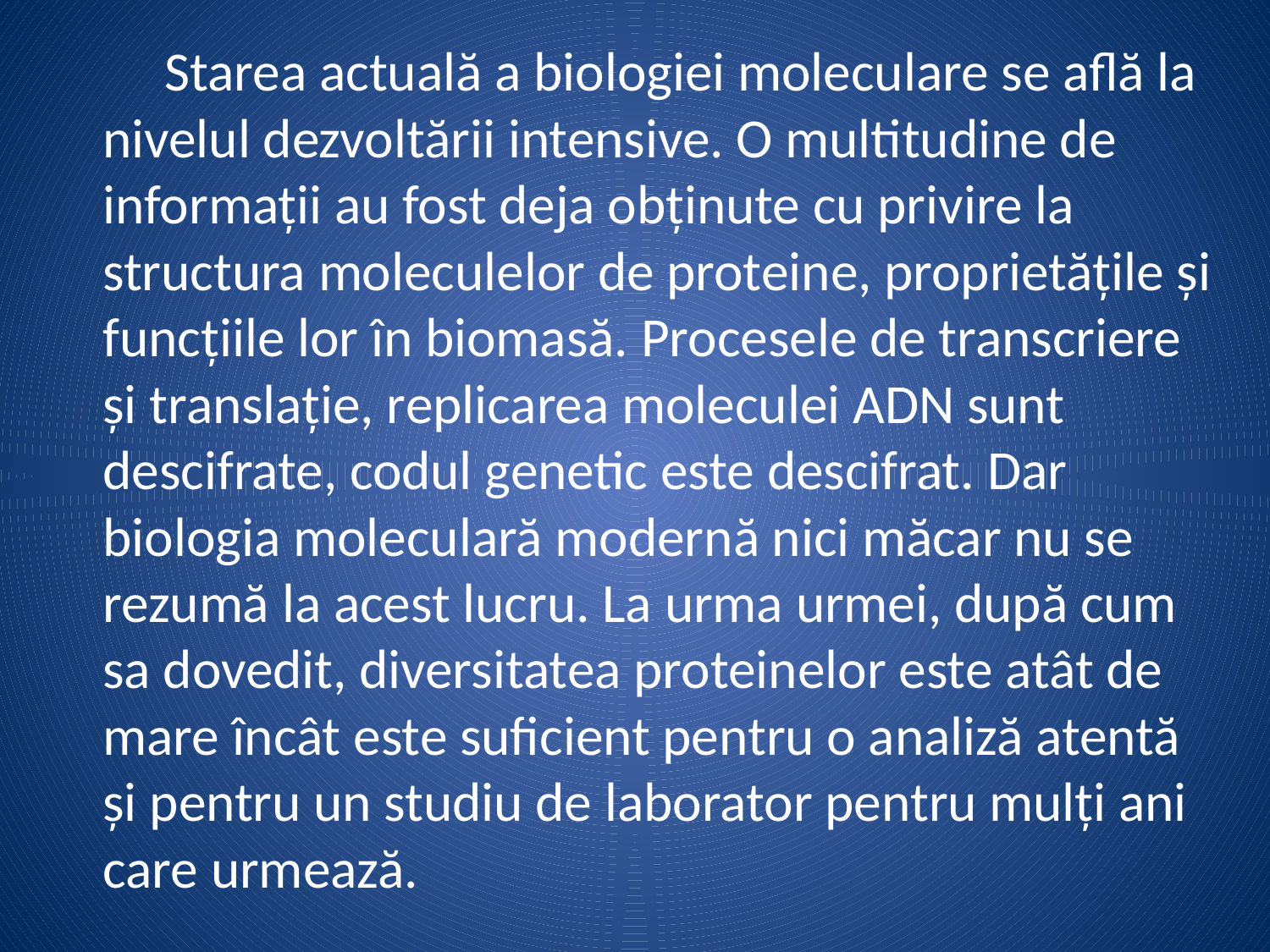

Starea actuală a biologiei moleculare se află la nivelul dezvoltării intensive. O multitudine de informații au fost deja obținute cu privire la structura moleculelor de proteine, proprietățile și funcțiile lor în biomasă. Procesele de transcriere și translație, replicarea moleculei ADN sunt descifrate, codul genetic este descifrat. Dar biologia moleculară modernă nici măcar nu se rezumă la acest lucru. La urma urmei, după cum sa dovedit, diversitatea proteinelor este atât de mare încât este suficient pentru o analiză atentă și pentru un studiu de laborator pentru mulți ani care urmează.